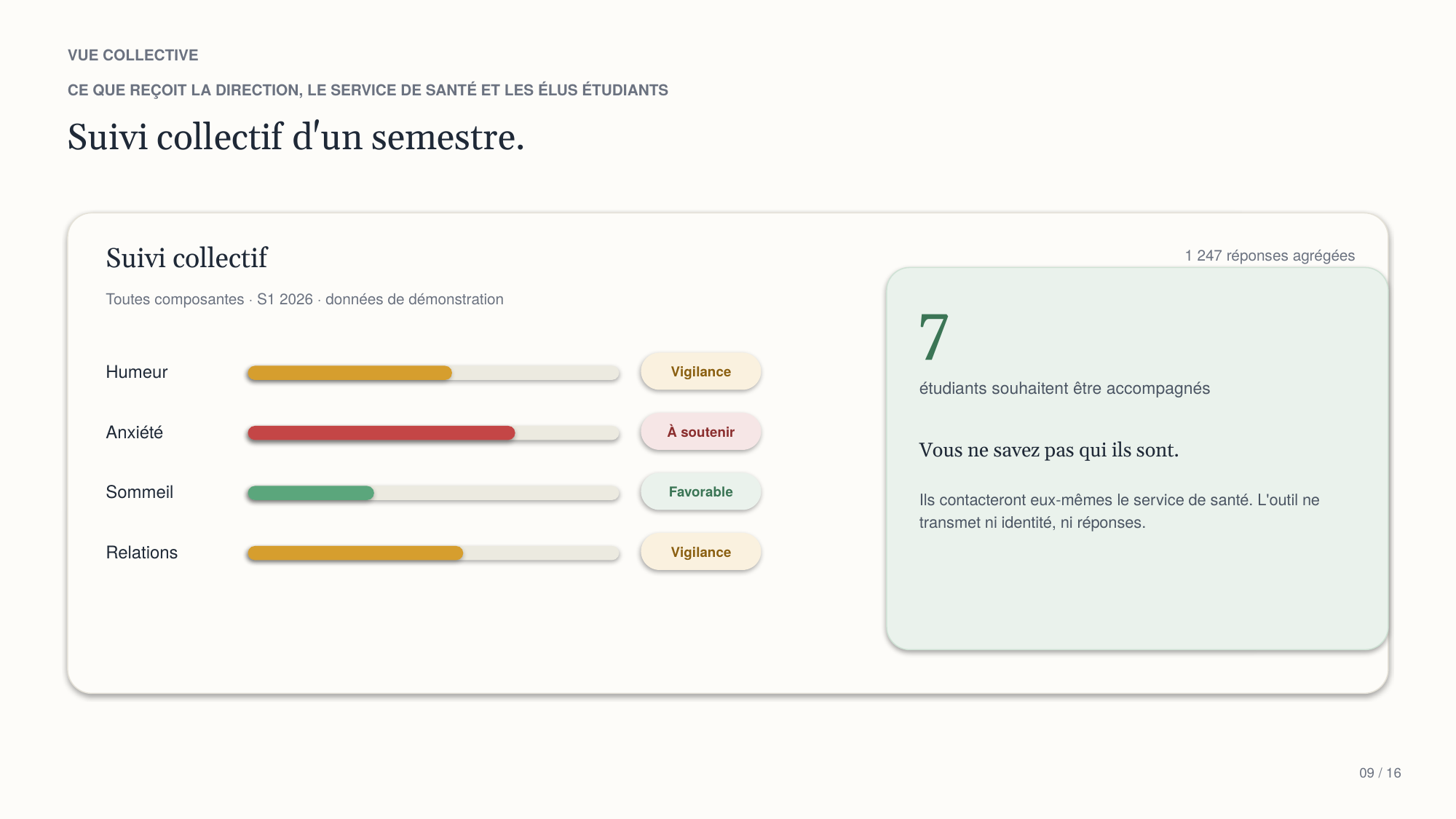

VUE COLLECTIVE
CE QUE REÇOIT LA DIRECTION, LE SERVICE DE SANTÉ ET LES ÉLUS ÉTUDIANTS
Suivi collectif d'un semestre.

Suivi collectif
1 247 réponses agrégées

Toutes composantes · S1 2026 · données de démonstration
7

Vigilance
Humeur

étudiants souhaitent être accompagnés

À soutenir
Anxiété

Vous ne savez pas qui ils sont.

Favorable
Sommeil

Ils contacteront eux-mêmes le service de santé. L'outil ne transmet ni identité, ni réponses.

Vigilance
Relations

09 / 16